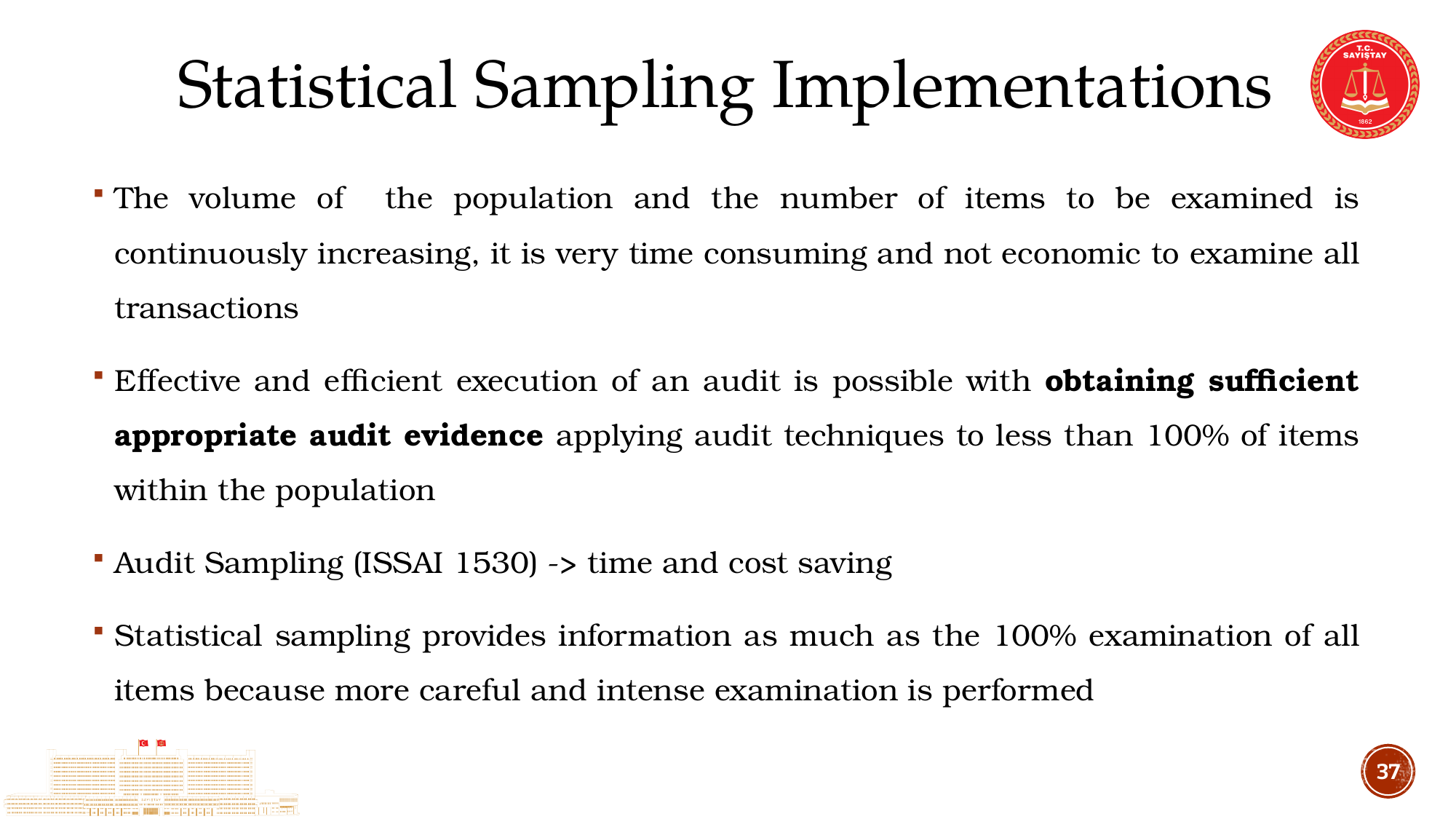

# Statistical Sampling Implementations
The volume of  the population and the number of items to be examined is continuously increasing, it is very time consuming and not economic to examine all transactions
Effective and efficient execution of an audit is possible with obtaining sufficient appropriate audit evidence applying audit techniques to less than 100% of items within the population
Audit Sampling (ISSAI 1530) -> time and cost saving
Statistical sampling provides information as much as the 100% examination of all items because more careful and intense examination is performed

37